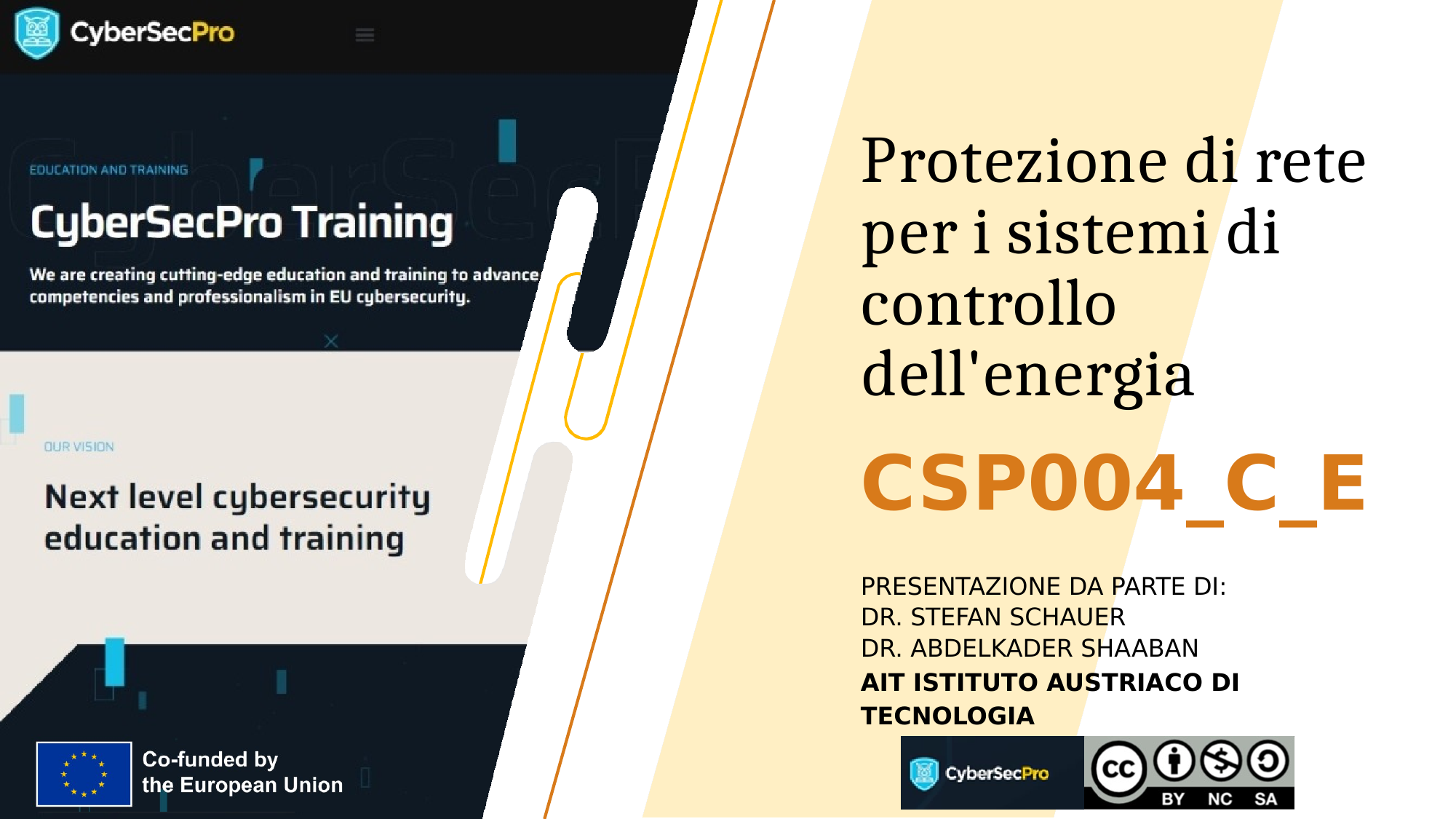

Protezione di rete per i sistemi di controllo dell'energia
CSP004_C_E
PRESENTAZIONE DA PARTE DI:
DR. STEFAN SCHAUER
DR. ABDELKADER SHAABAN
AIT ISTITUTO AUSTRIACO DI TECNOLOGIA